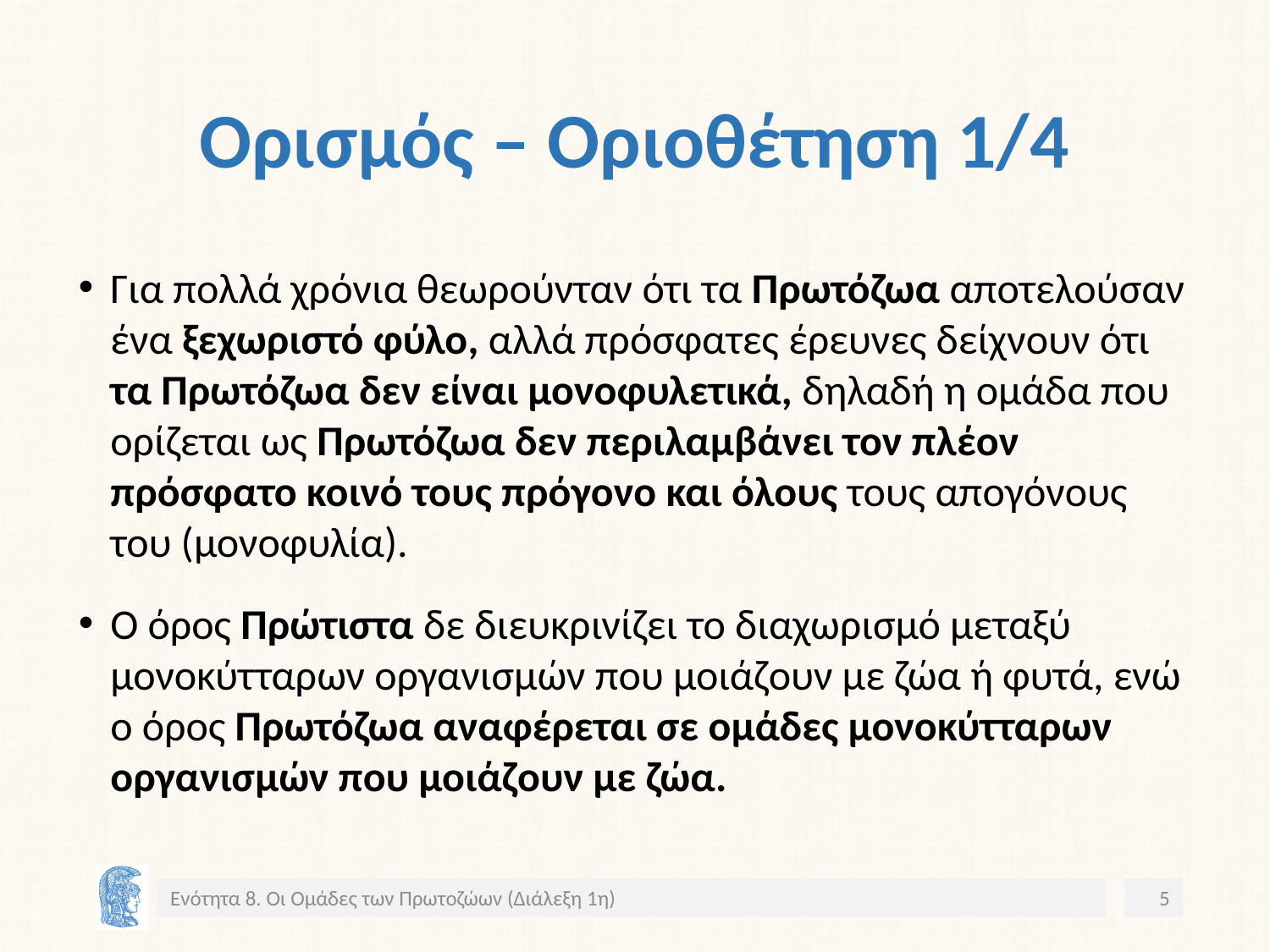

# Ορισμός – Οριοθέτηση 1/4
Για πολλά χρόνια θεωρούνταν ότι τα Πρωτόζωα αποτελούσαν ένα ξεχωριστό φύλο, αλλά πρόσφατες έρευνες δείχνουν ότι τα Πρωτόζωα δεν είναι μονοφυλετικά, δηλαδή η ομάδα που ορίζεται ως Πρωτόζωα δεν περιλαμβάνει τον πλέον πρόσφατο κοινό τους πρόγονο και όλους τους απογόνους του (μονοφυλία).
Ο όρος Πρώτιστα δε διευκρινίζει το διαχωρισμό μεταξύ μονοκύτταρων οργανισμών που μοιάζουν με ζώα ή φυτά, ενώ ο όρος Πρωτόζωα αναφέρεται σε ομάδες μονοκύτταρων οργανισμών που μοιάζουν με ζώα.

Ενότητα 8. Οι Ομάδες των Πρωτοζώων (Διάλεξη 1η)
5